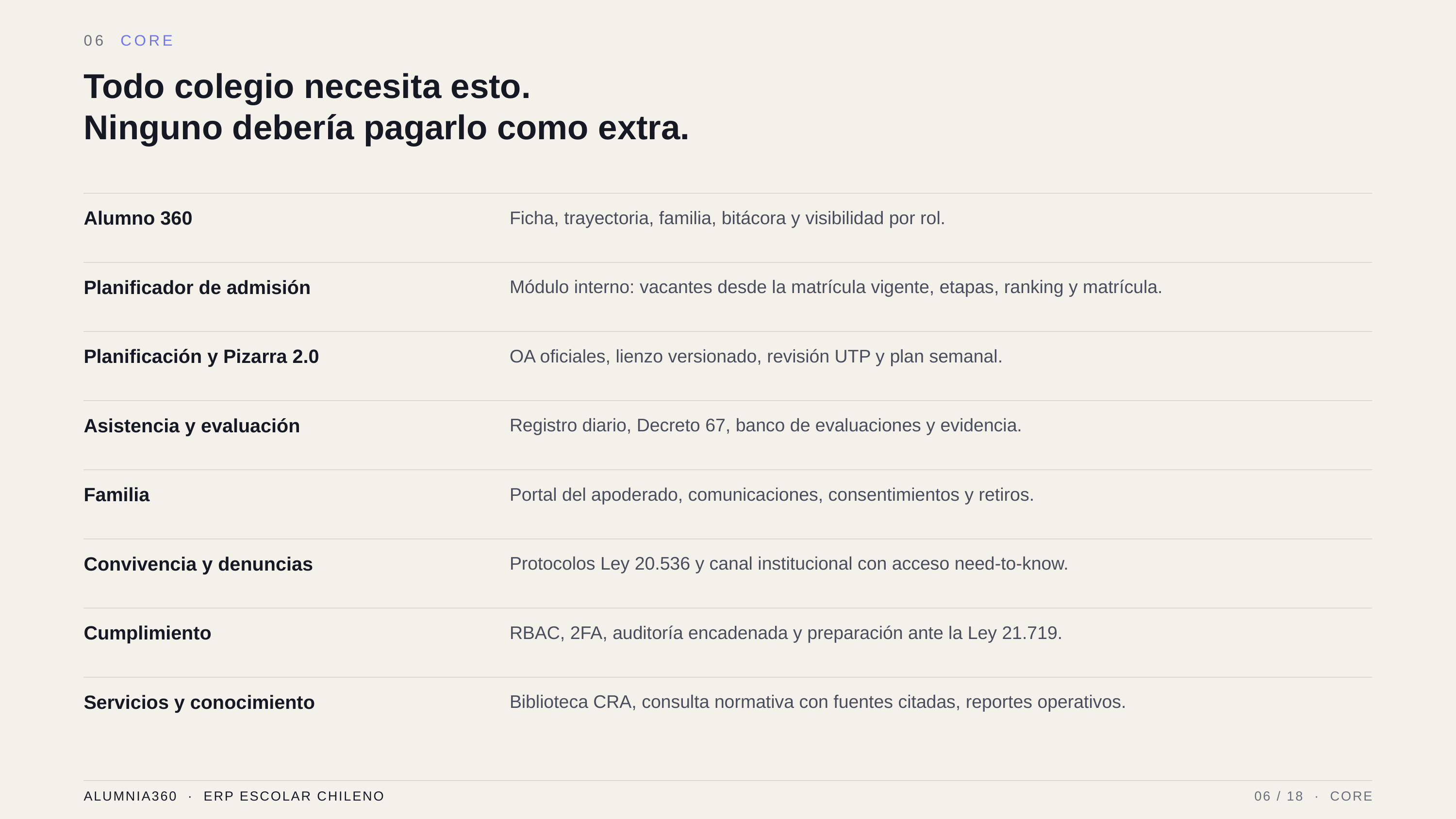

06  CORE
Todo colegio necesita esto.
Ninguno debería pagarlo como extra.

Alumno 360
Ficha, trayectoria, familia, bitácora y visibilidad por rol.

Planificador de admisión
Módulo interno: vacantes desde la matrícula vigente, etapas, ranking y matrícula.

Planificación y Pizarra 2.0
OA oficiales, lienzo versionado, revisión UTP y plan semanal.

Asistencia y evaluación
Registro diario, Decreto 67, banco de evaluaciones y evidencia.

Familia
Portal del apoderado, comunicaciones, consentimientos y retiros.

Convivencia y denuncias
Protocolos Ley 20.536 y canal institucional con acceso need-to-know.

Cumplimiento
RBAC, 2FA, auditoría encadenada y preparación ante la Ley 21.719.

Servicios y conocimiento
Biblioteca CRA, consulta normativa con fuentes citadas, reportes operativos.

ALUMNIA360  ·  ERP ESCOLAR CHILENO
06 / 18  ·  CORE